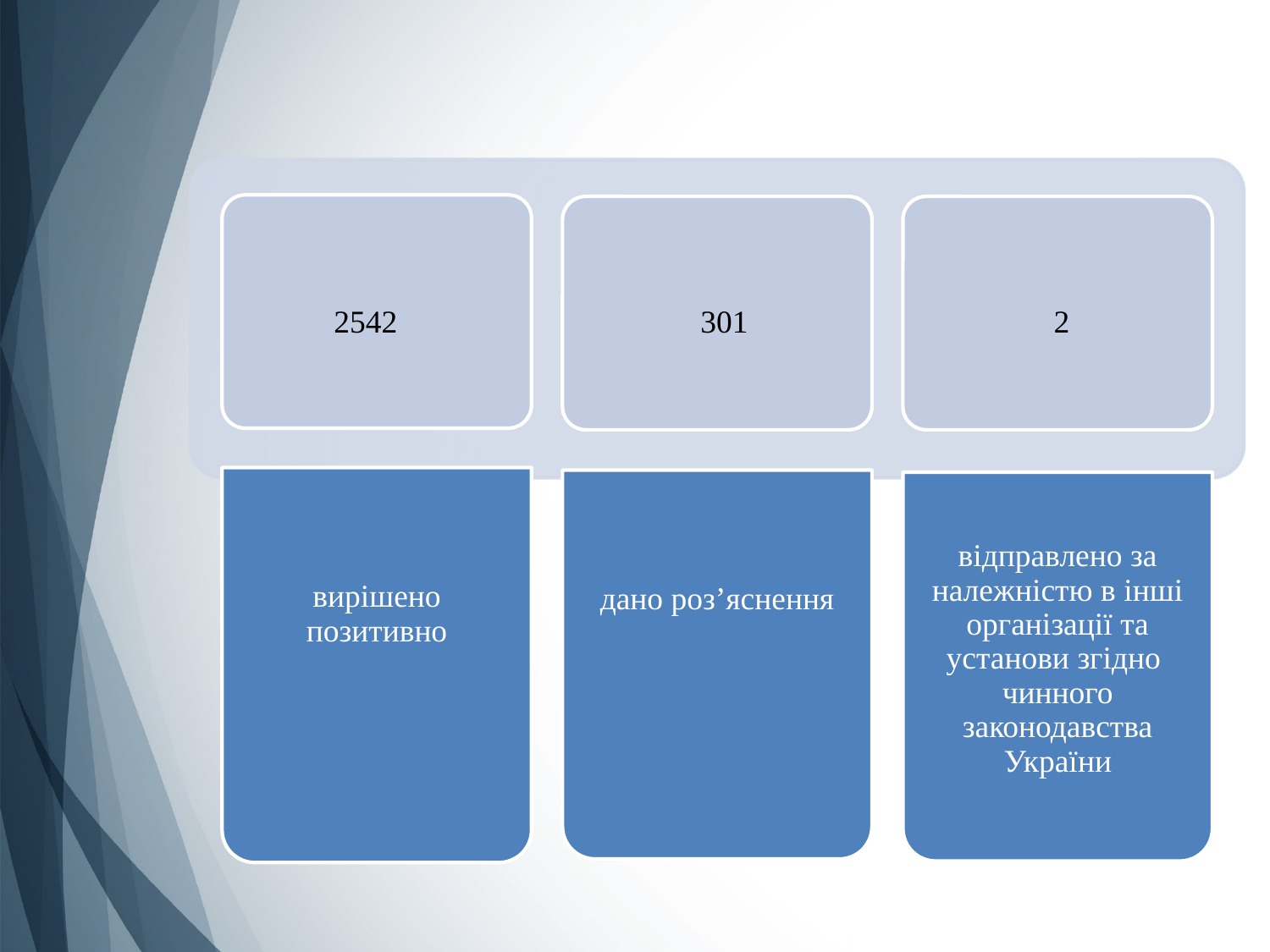

вирішено позитивно

дано роз’яснення

відправлено за належністю в інші організації та установи згідно  чинного законодавства України
2542
301
2